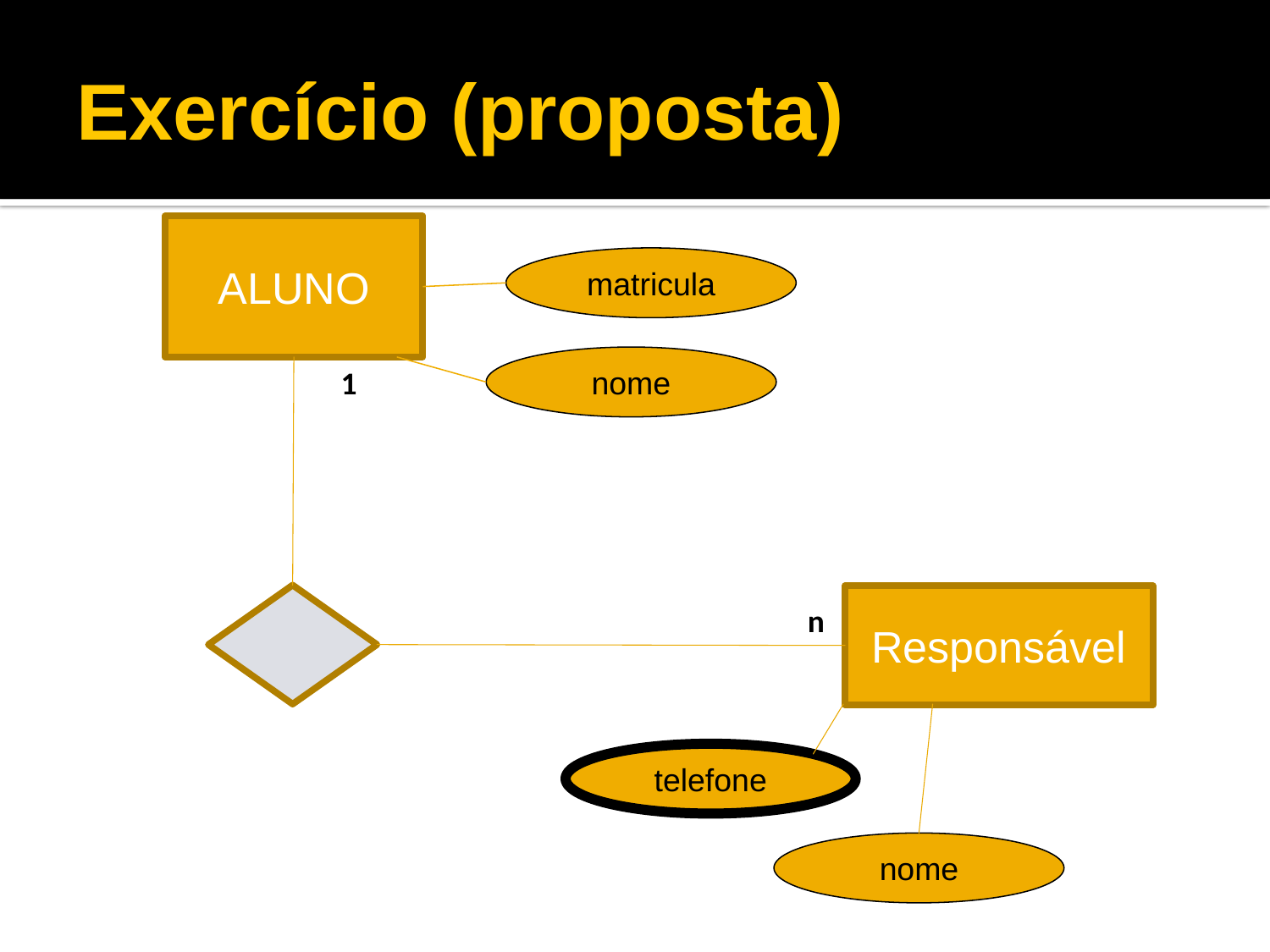

# Exercício (proposta)
ALUNO
matricula
nome
1

Responsável
n
telefone
nome